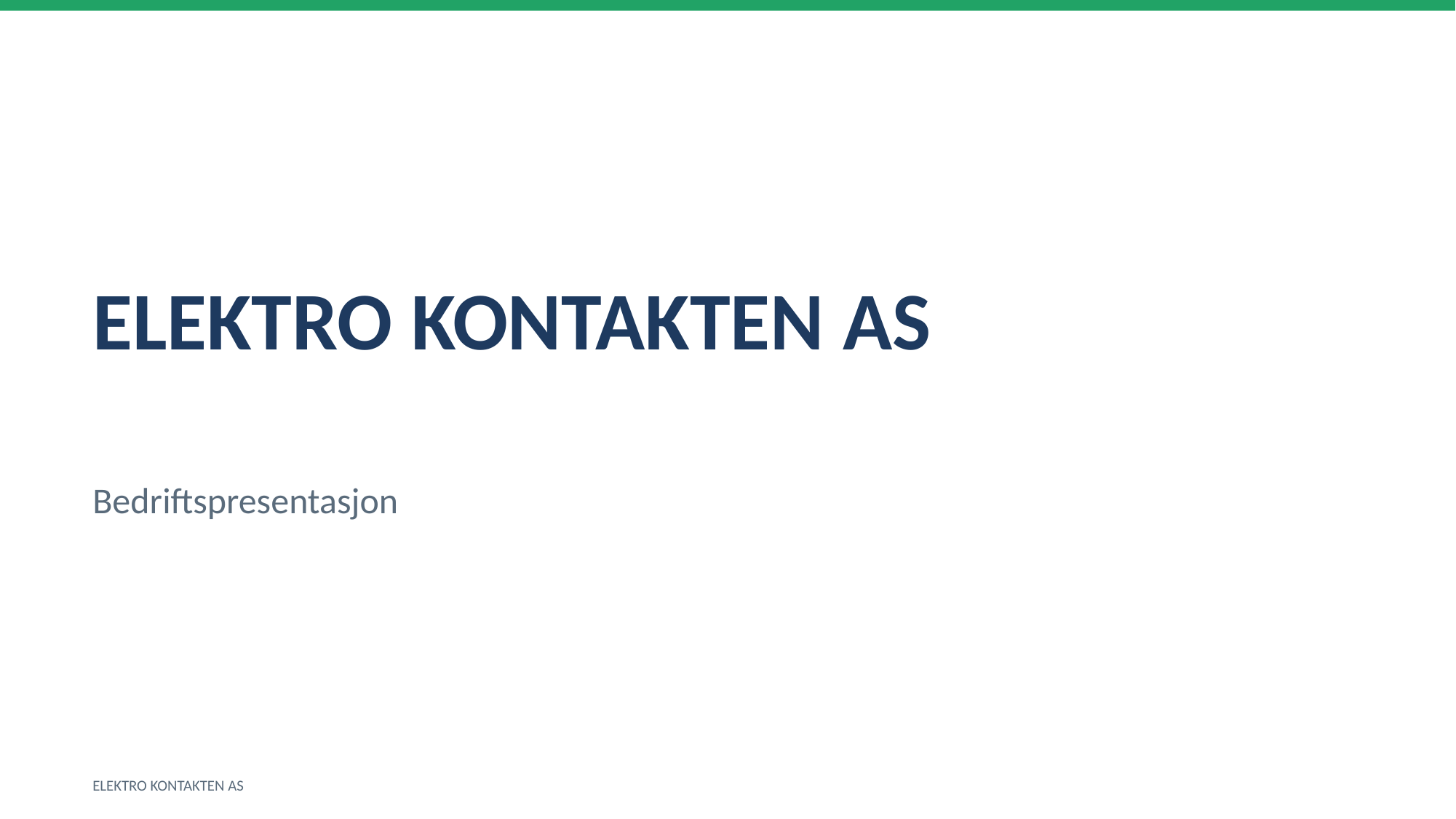

ELEKTRO KONTAKTEN AS
Bedriftspresentasjon
ELEKTRO KONTAKTEN AS